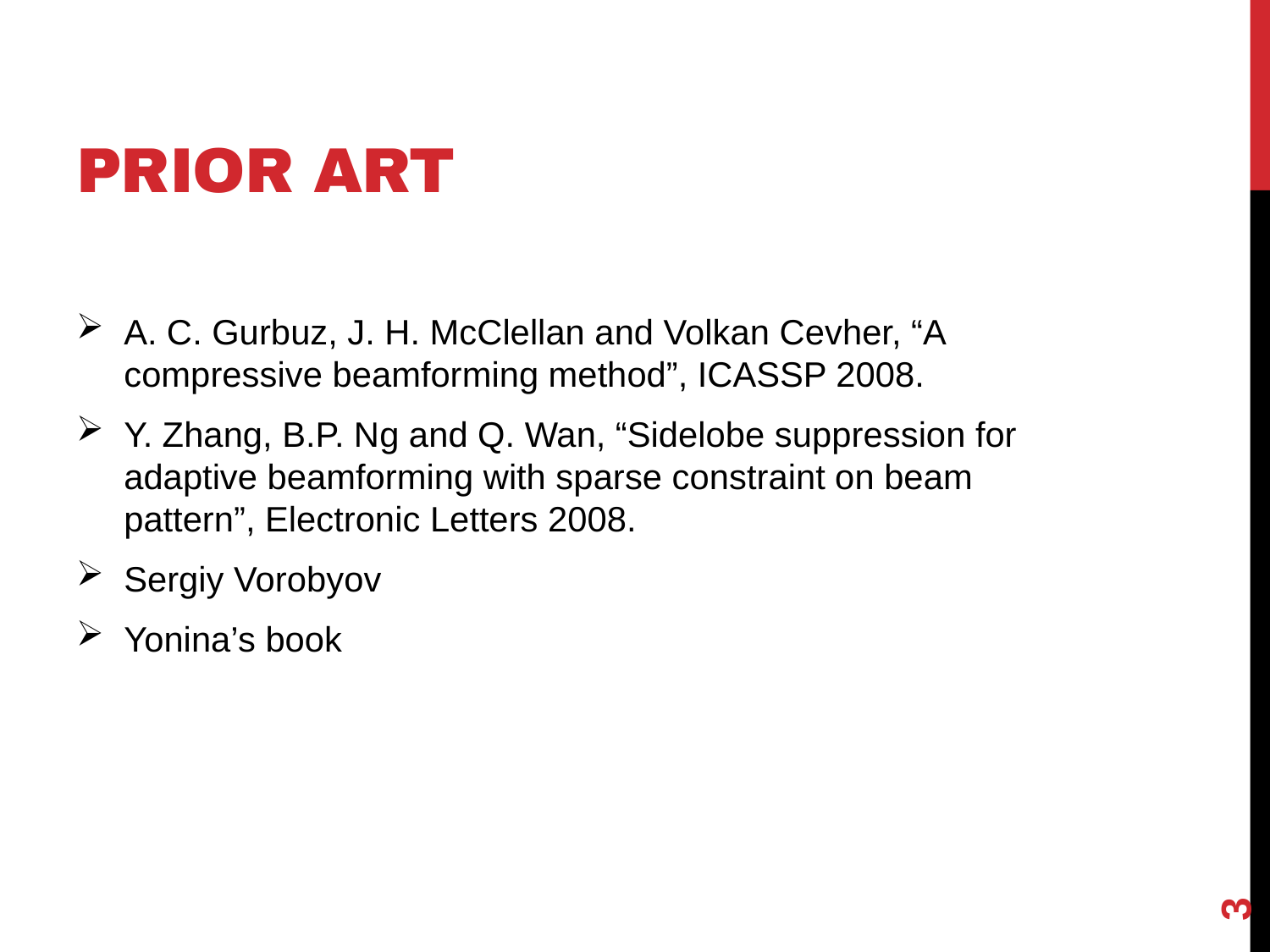

# Prior art

A. C. Gurbuz, J. H. McClellan and Volkan Cevher, “A compressive beamforming method”, ICASSP 2008.
Y. Zhang, B.P. Ng and Q. Wan, “Sidelobe suppression for adaptive beamforming with sparse constraint on beam pattern”, Electronic Letters 2008.
Sergiy Vorobyov
Yonina’s book

3